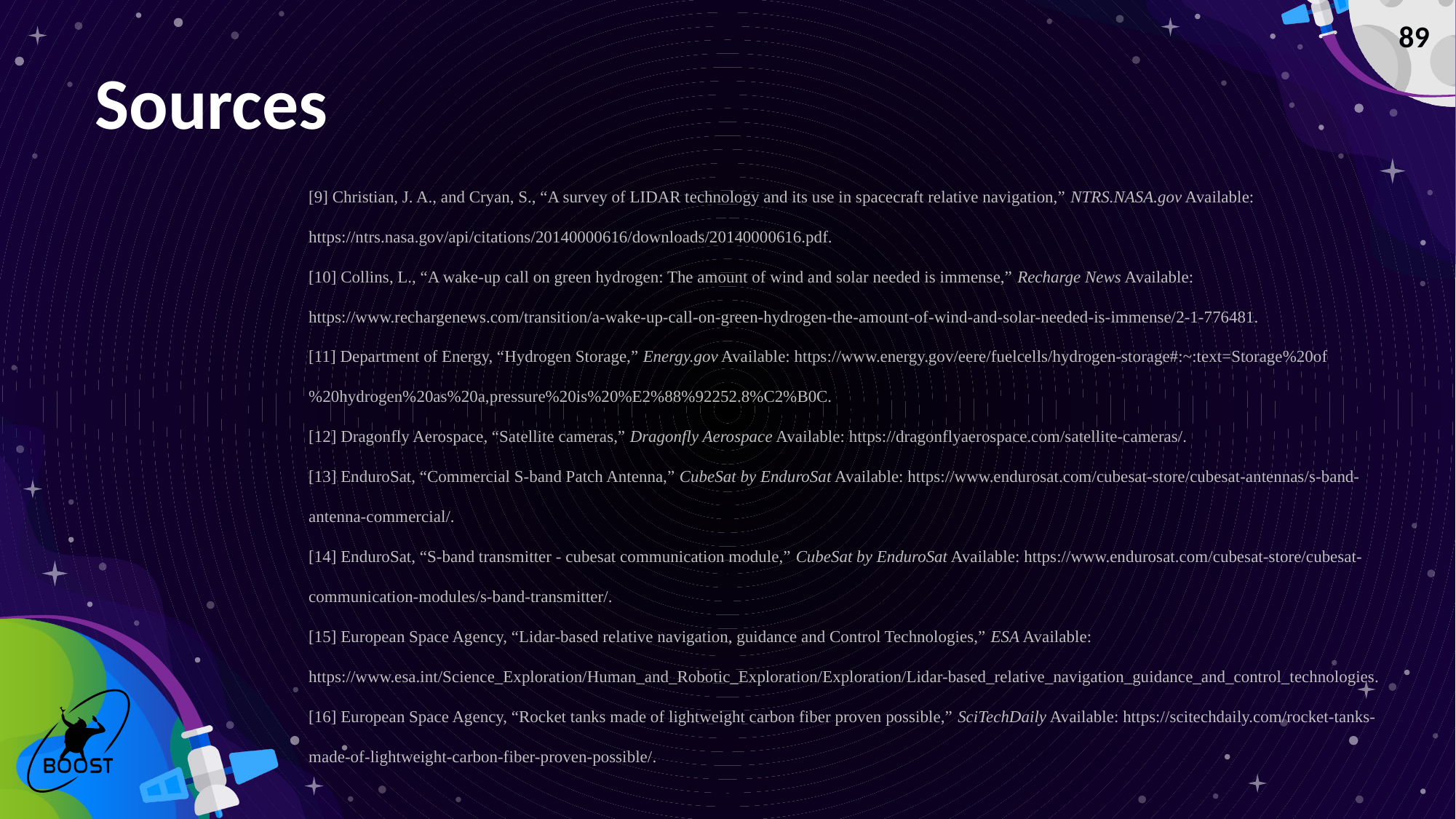

89
# Sources
[9] Christian, J. A., and Cryan, S., “A survey of LIDAR technology and its use in spacecraft relative navigation,” NTRS.NASA.gov Available: https://ntrs.nasa.gov/api/citations/20140000616/downloads/20140000616.pdf.
[10] Collins, L., “A wake-up call on green hydrogen: The amount of wind and solar needed is immense,” Recharge News Available: https://www.rechargenews.com/transition/a-wake-up-call-on-green-hydrogen-the-amount-of-wind-and-solar-needed-is-immense/2-1-776481.
[11] Department of Energy, “Hydrogen Storage,” Energy.gov Available: https://www.energy.gov/eere/fuelcells/hydrogen-storage#:~:text=Storage%20of%20hydrogen%20as%20a,pressure%20is%20%E2%88%92252.8%C2%B0C.
[12] Dragonfly Aerospace, “Satellite cameras,” Dragonfly Aerospace Available: https://dragonflyaerospace.com/satellite-cameras/.
[13] EnduroSat, “Commercial S-band Patch Antenna,” CubeSat by EnduroSat Available: https://www.endurosat.com/cubesat-store/cubesat-antennas/s-band-antenna-commercial/.
[14] EnduroSat, “S-band transmitter - cubesat communication module,” CubeSat by EnduroSat Available: https://www.endurosat.com/cubesat-store/cubesat-communication-modules/s-band-transmitter/.
[15] European Space Agency, “Lidar-based relative navigation, guidance and Control Technologies,” ESA Available: https://www.esa.int/Science_Exploration/Human_and_Robotic_Exploration/Exploration/Lidar-based_relative_navigation_guidance_and_control_technologies.
[16] European Space Agency, “Rocket tanks made of lightweight carbon fiber proven possible,” SciTechDaily Available: https://scitechdaily.com/rocket-tanks-made-of-lightweight-carbon-fiber-proven-possible/.